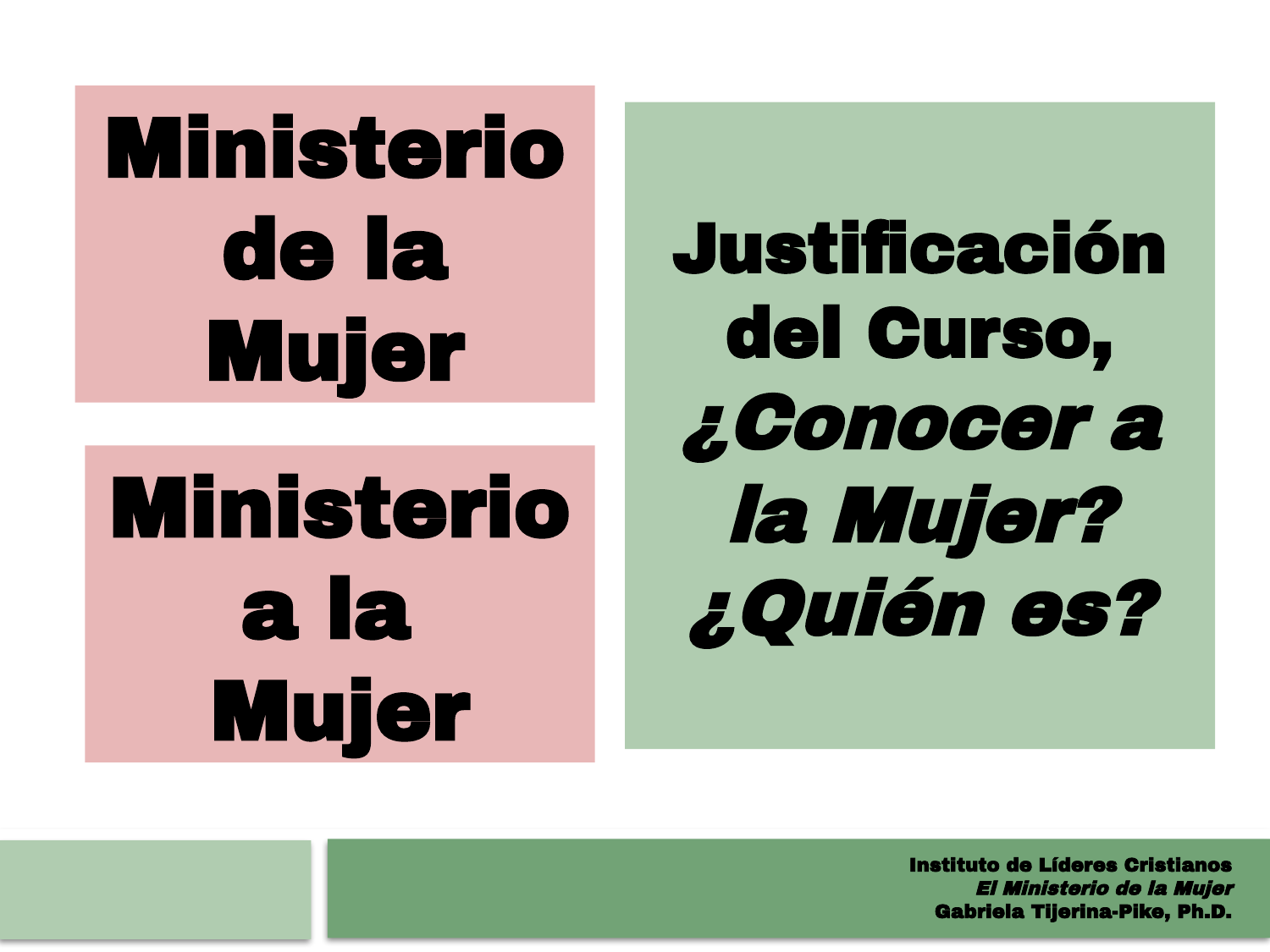

Ministerio de la Mujer

Justificación del Curso,
¿Conocer a la Mujer?
¿Quién es?

Ministerio a la
Mujer
Instituto de Líderes Cristianos
El Ministerio de la Mujer
Gabriela Tijerina-Pike, Ph.D.